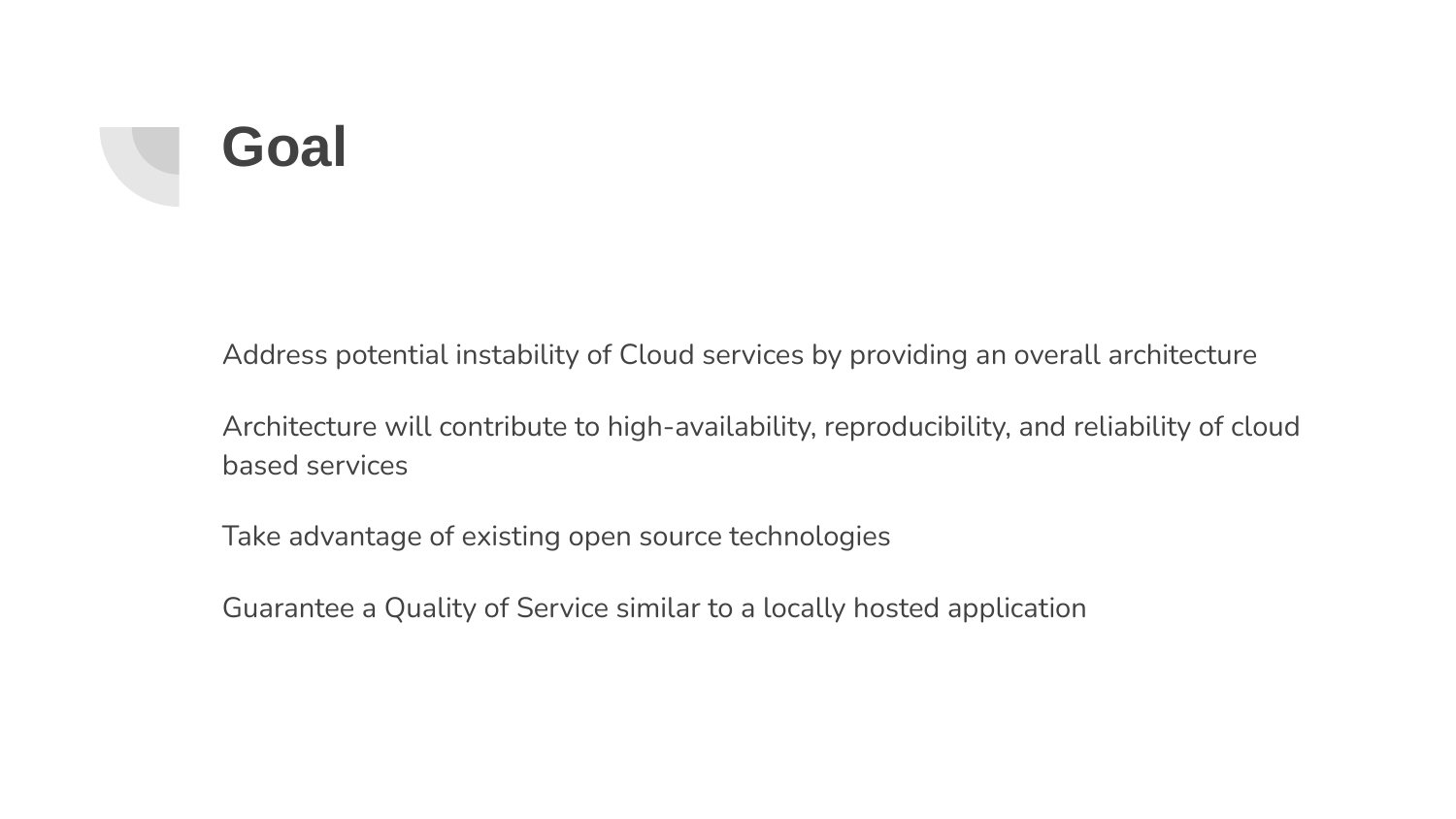

# Goal
Address potential instability of Cloud services by providing an overall architecture
Architecture will contribute to high-availability, reproducibility, and reliability of cloud based services
Take advantage of existing open source technologies
Guarantee a Quality of Service similar to a locally hosted application